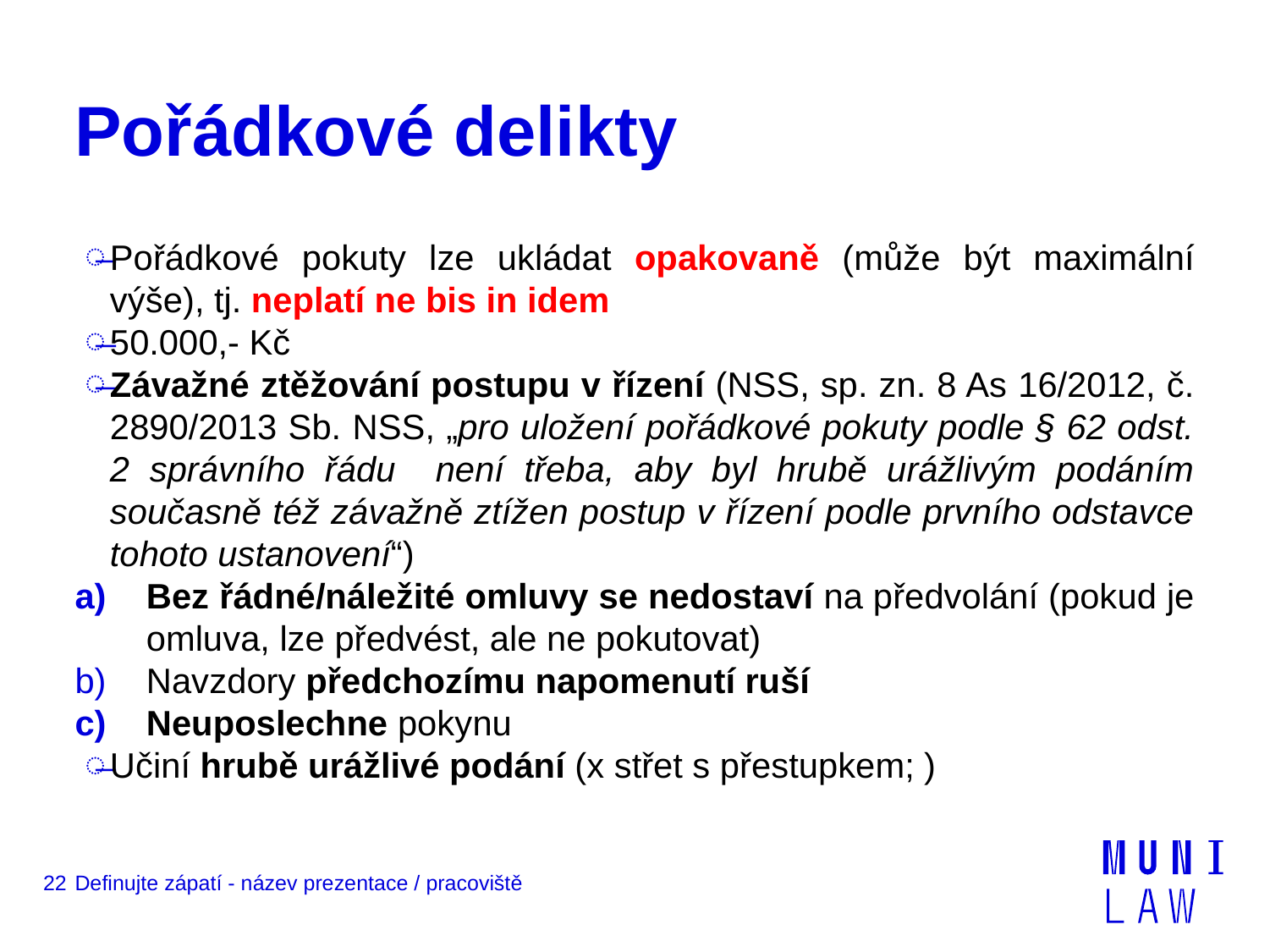

# Pořádkové delikty
Pořádkové pokuty lze ukládat opakovaně (může být maximální výše), tj. neplatí ne bis in idem
50.000,- Kč
Závažné ztěžování postupu v řízení (NSS, sp. zn. 8 As 16/2012, č. 2890/2013 Sb. NSS, „pro uložení pořádkové pokuty podle § 62 odst. 2 správního řádu  není třeba, aby byl hrubě urážlivým podáním současně též závažně ztížen postup v řízení podle prvního odstavce tohoto ustanovení“)
Bez řádné/náležité omluvy se nedostaví na předvolání (pokud je omluva, lze předvést, ale ne pokutovat)
Navzdory předchozímu napomenutí ruší
Neuposlechne pokynu
Učiní hrubě urážlivé podání (x střet s přestupkem; )

22
Definujte zápatí - název prezentace / pracoviště